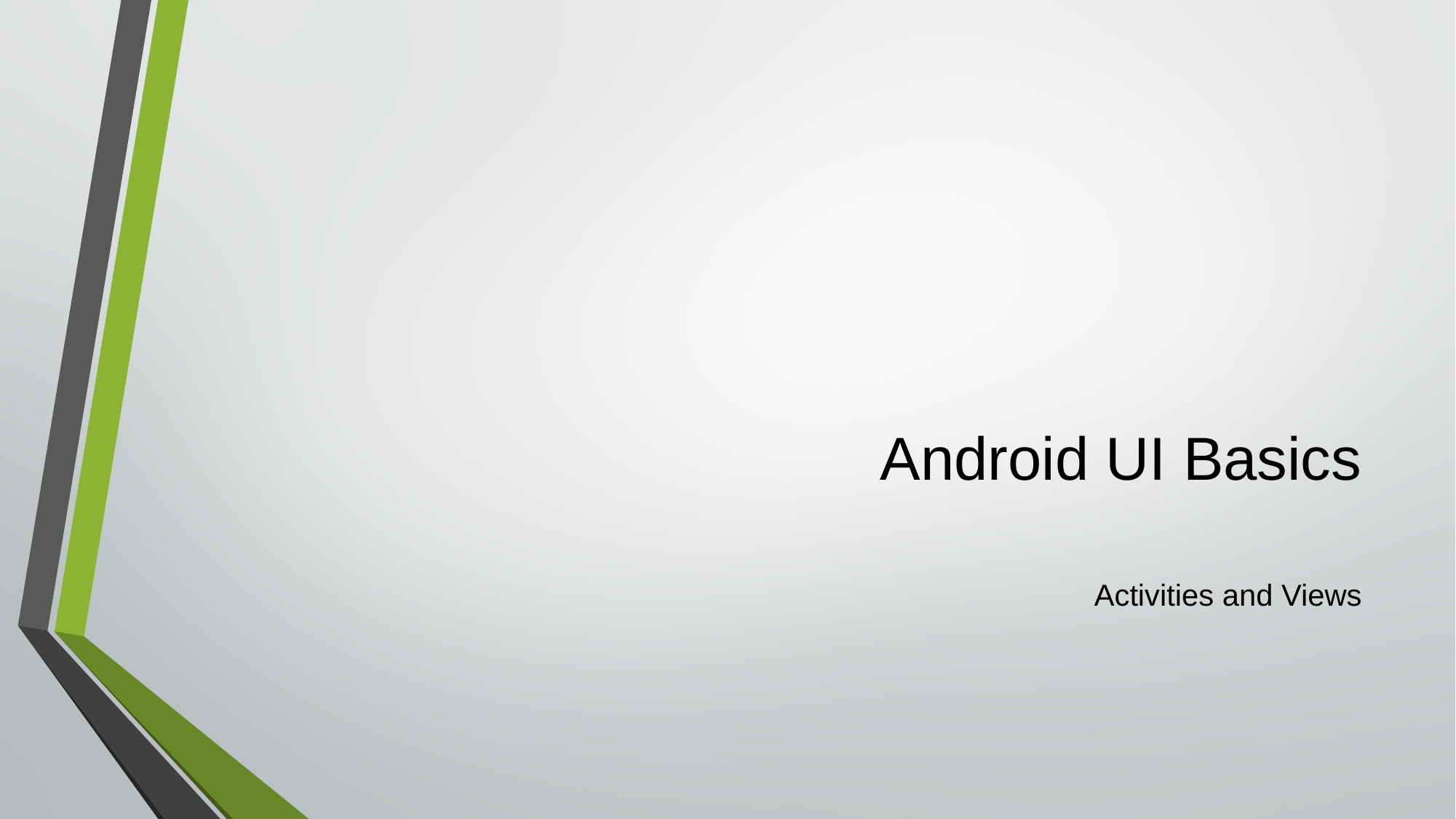

# Android UI Basics
Activities and Views